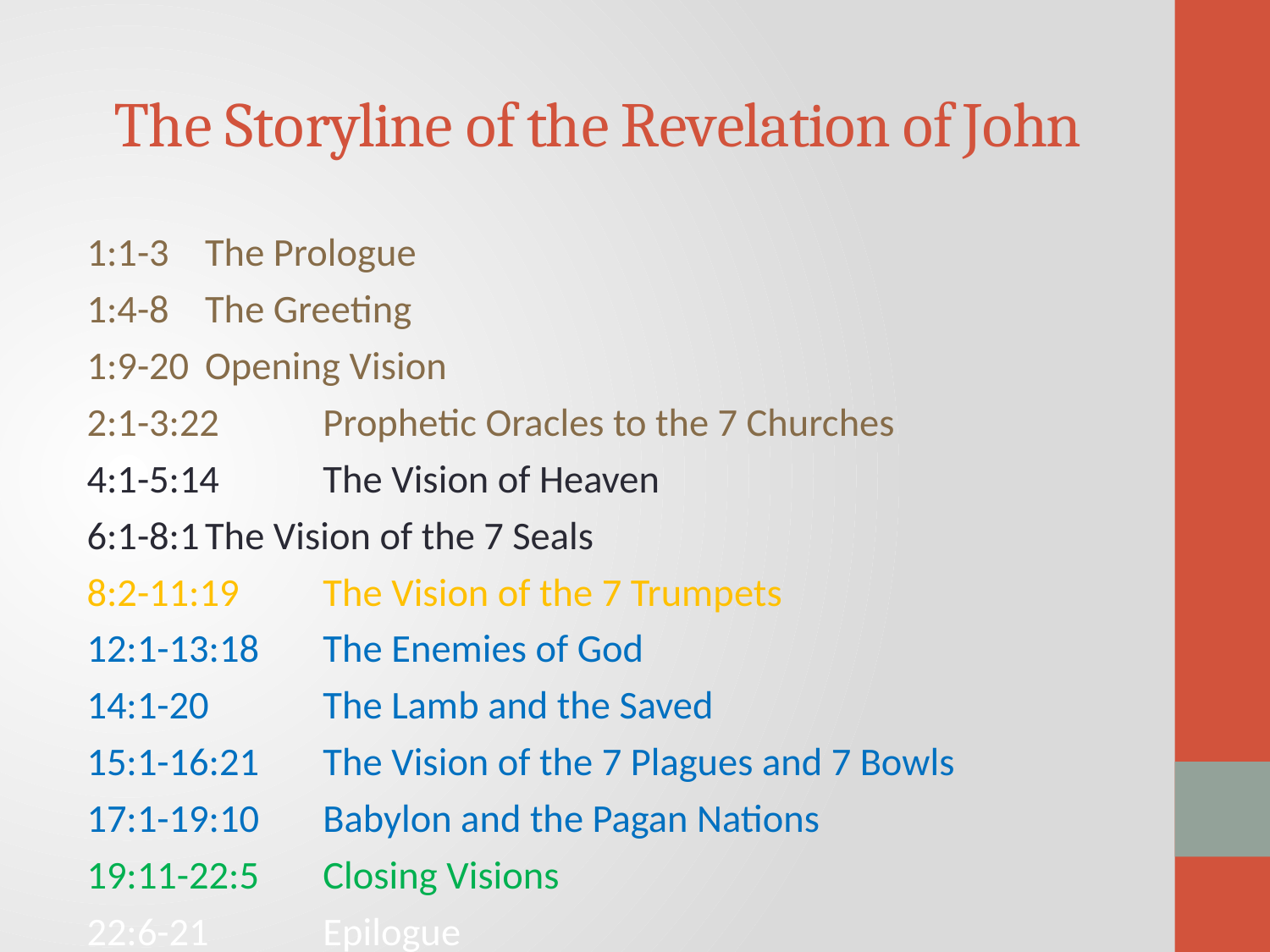

# The Storyline of the Revelation of John
1:1-3			The Prologue
1:4-8			The Greeting
1:9-20			Opening Vision
2:1-3:22		Prophetic Oracles to the 7 Churches
4:1-5:14		The Vision of Heaven
6:1-8:1			The Vision of the 7 Seals
8:2-11:19		The Vision of the 7 Trumpets
12:1-13:18		The Enemies of God
14:1-20		The Lamb and the Saved
15:1-16:21		The Vision of the 7 Plagues and 7 Bowls
17:1-19:10		Babylon and the Pagan Nations
19:11-22:5		Closing Visions
22:6-21			Epilogue